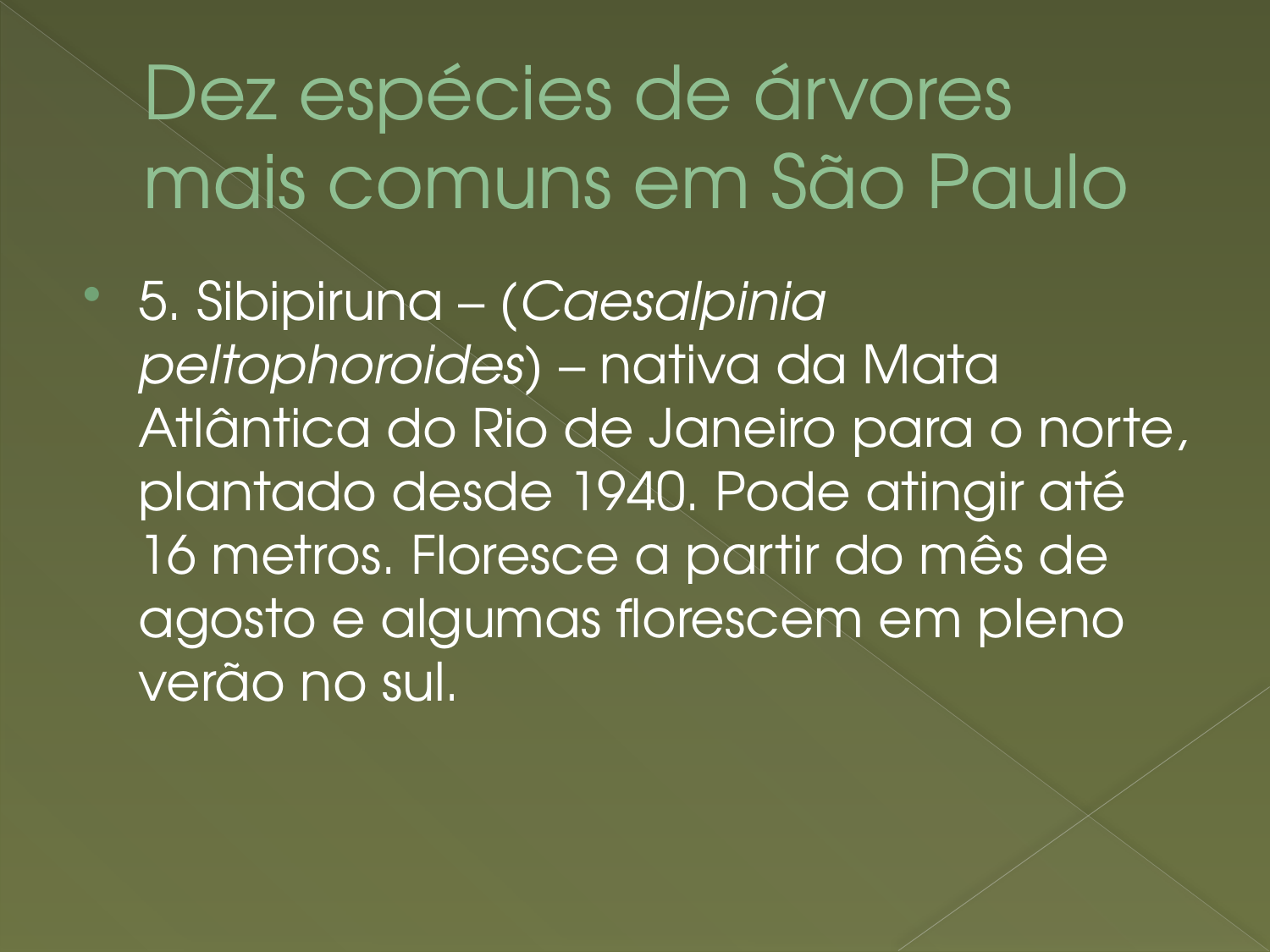

# Dez espécies de árvores mais comuns em São Paulo
5. Sibipiruna – (Caesalpinia peltophoroides) – nativa da Mata Atlântica do Rio de Janeiro para o norte, plantado desde 1940. Pode atingir até 16 metros. Floresce a partir do mês de agosto e algumas florescem em pleno verão no sul.